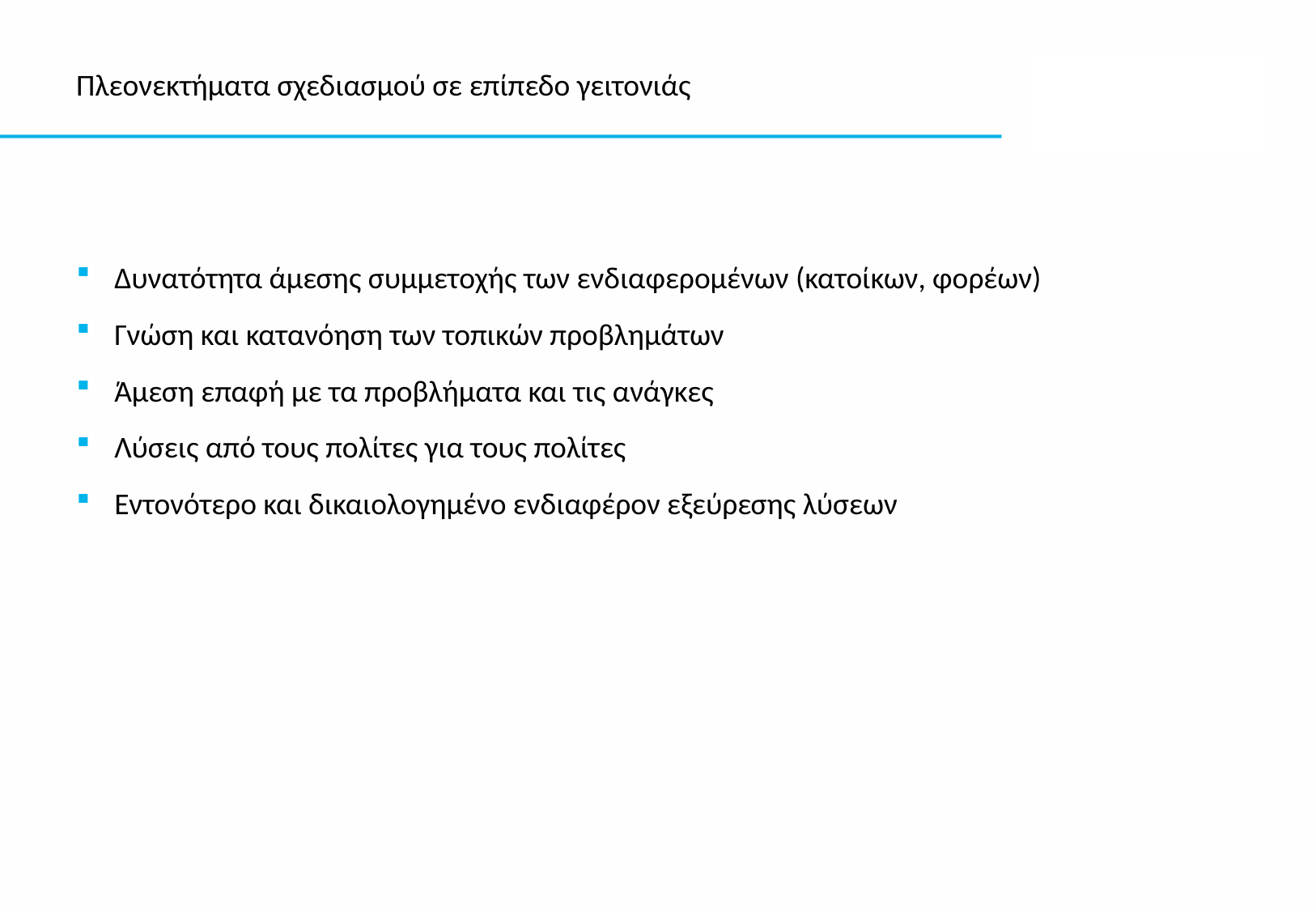

Πλεονεκτήματα σχεδιασμού σε επίπεδο γειτονιάς
Δυνατότητα άμεσης συμμετοχής των ενδιαφερομένων (κατοίκων, φορέων)
Γνώση και κατανόηση των τοπικών προβλημάτων
Άμεση επαφή με τα προβλήματα και τις ανάγκες
Λύσεις από τους πολίτες για τους πολίτες
Εντονότερο και δικαιολογημένο ενδιαφέρον εξεύρεσης λύσεων